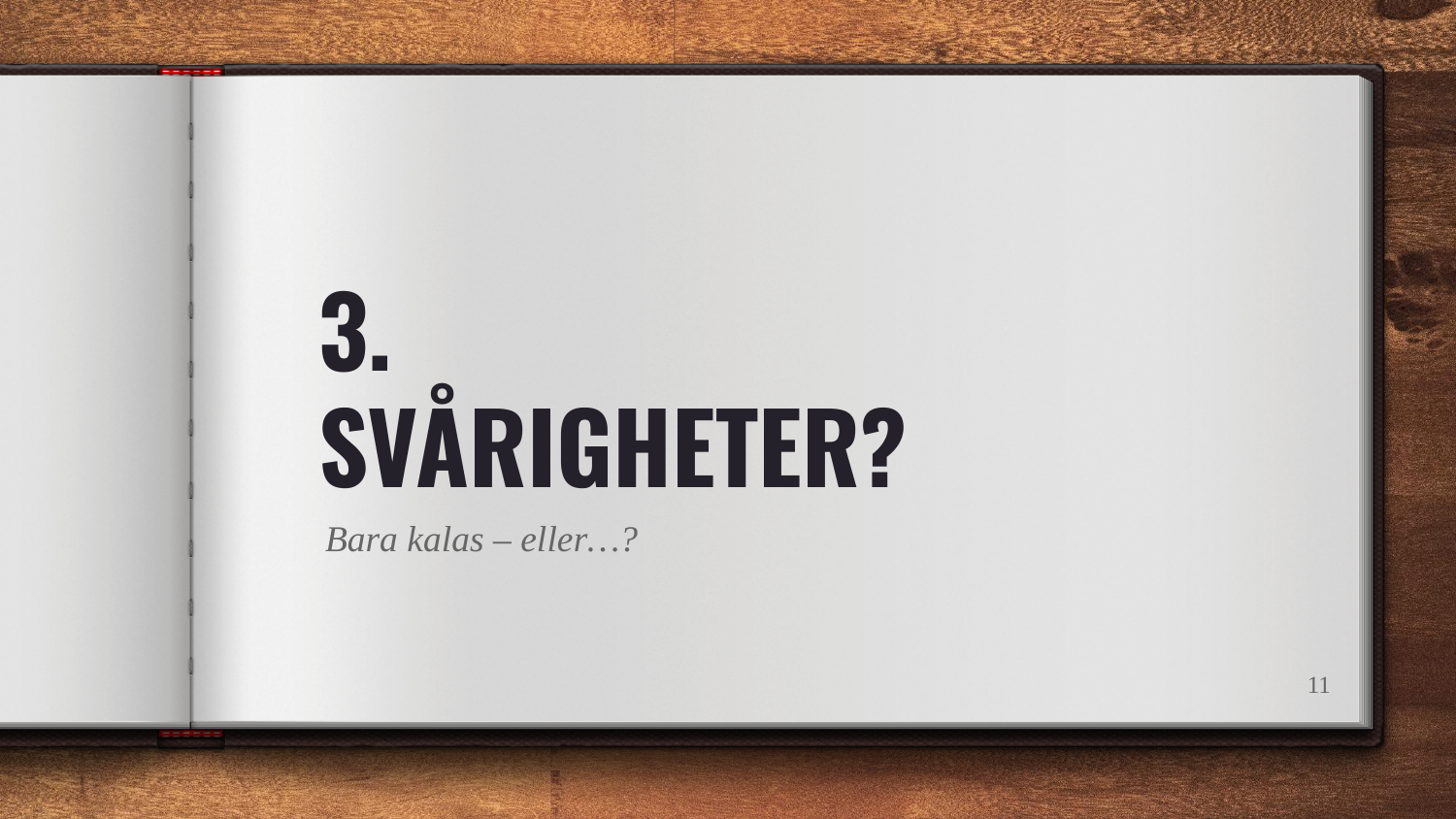

# 3.
SVÅRIGHETER?
Bara kalas – eller…?
11